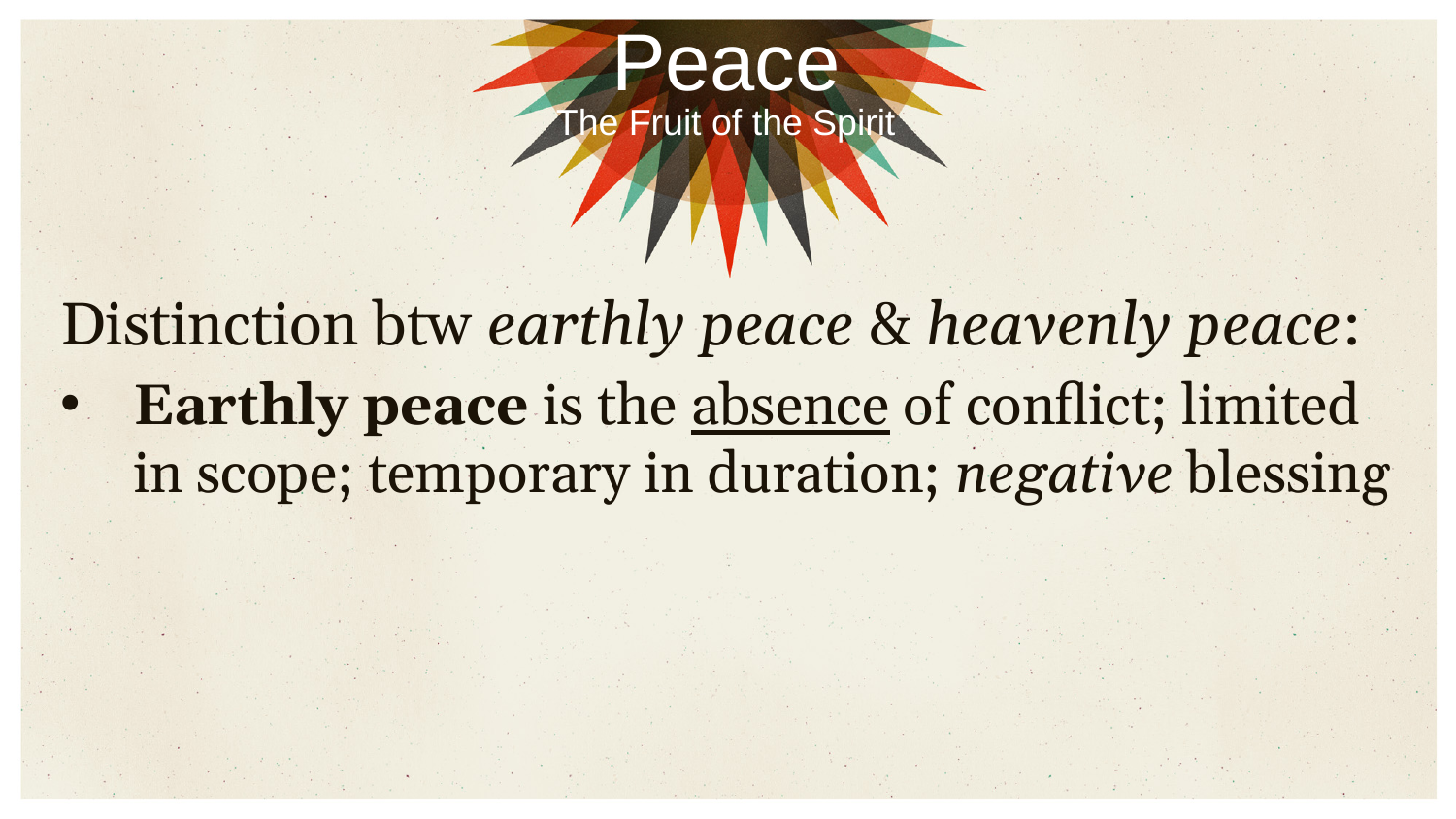

Peace
The Fruit of the Spirit
Distinction btw earthly peace & heavenly peace:
Earthly peace is the absence of conflict; limited in scope; temporary in duration; negative blessing